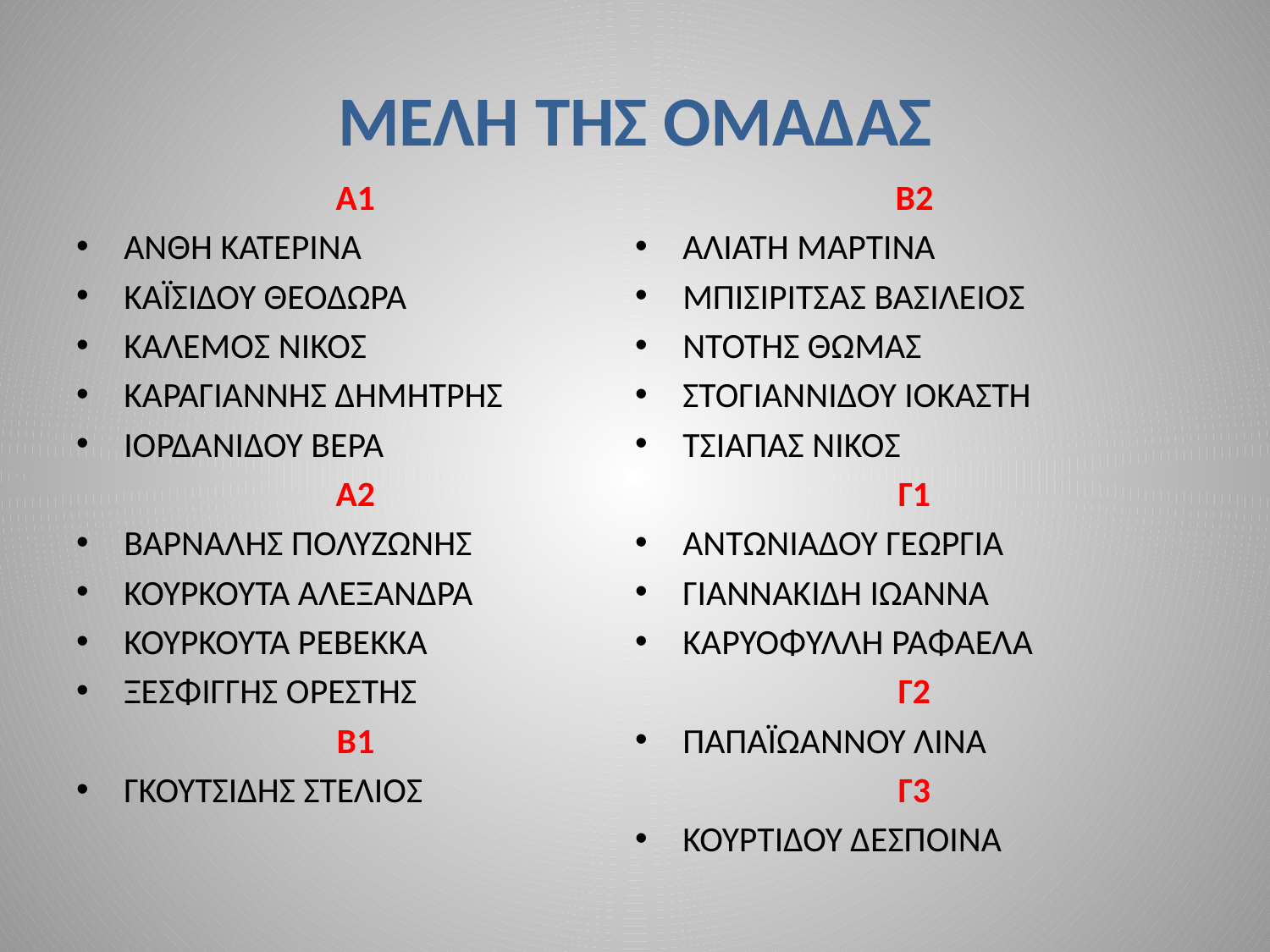

# ΜΕΛΗ ΤΗΣ ΟΜΑΔΑΣ
Α1
ΑΝΘΗ ΚΑΤΕΡΙΝΑ
ΚΑΪΣΙΔΟΥ ΘΕΟΔΩΡΑ
ΚΑΛΕΜΟΣ ΝΙΚΟΣ
ΚΑΡΑΓΙΑΝΝΗΣ ΔΗΜΗΤΡΗΣ
ΙΟΡΔΑΝΙΔΟΥ ΒΕΡΑ
Α2
ΒΑΡΝΑΛΗΣ ΠΟΛΥΖΩΝΗΣ
ΚΟΥΡΚΟΥΤΑ ΑΛΕΞΑΝΔΡΑ
ΚΟΥΡΚΟΥΤΑ ΡΕΒΕΚΚΑ
ΞΕΣΦΙΓΓΗΣ ΟΡΕΣΤΗΣ
Β1
ΓΚΟΥΤΣΙΔΗΣ ΣΤΕΛΙΟΣ

Β2
ΑΛΙΑΤΗ ΜΑΡΤΙΝΑ
ΜΠΙΣΙΡΙΤΣΑΣ ΒΑΣΙΛΕΙΟΣ
ΝΤΟΤΗΣ ΘΩΜΑΣ
ΣΤΟΓΙΑΝΝΙΔΟΥ ΙΟΚΑΣΤΗ
ΤΣΙΑΠΑΣ ΝΙΚΟΣ
Γ1
ΑΝΤΩΝΙΑΔΟΥ ΓΕΩΡΓΙΑ
ΓΙΑΝΝΑΚΙΔΗ ΙΩΑΝΝΑ
ΚΑΡΥΟΦΥΛΛΗ ΡΑΦΑΕΛΑ
Γ2
ΠΑΠΑΪΩΑΝΝΟΥ ΛΙΝΑ
Γ3
ΚΟΥΡΤΙΔΟΥ ΔΕΣΠΟΙΝΑ